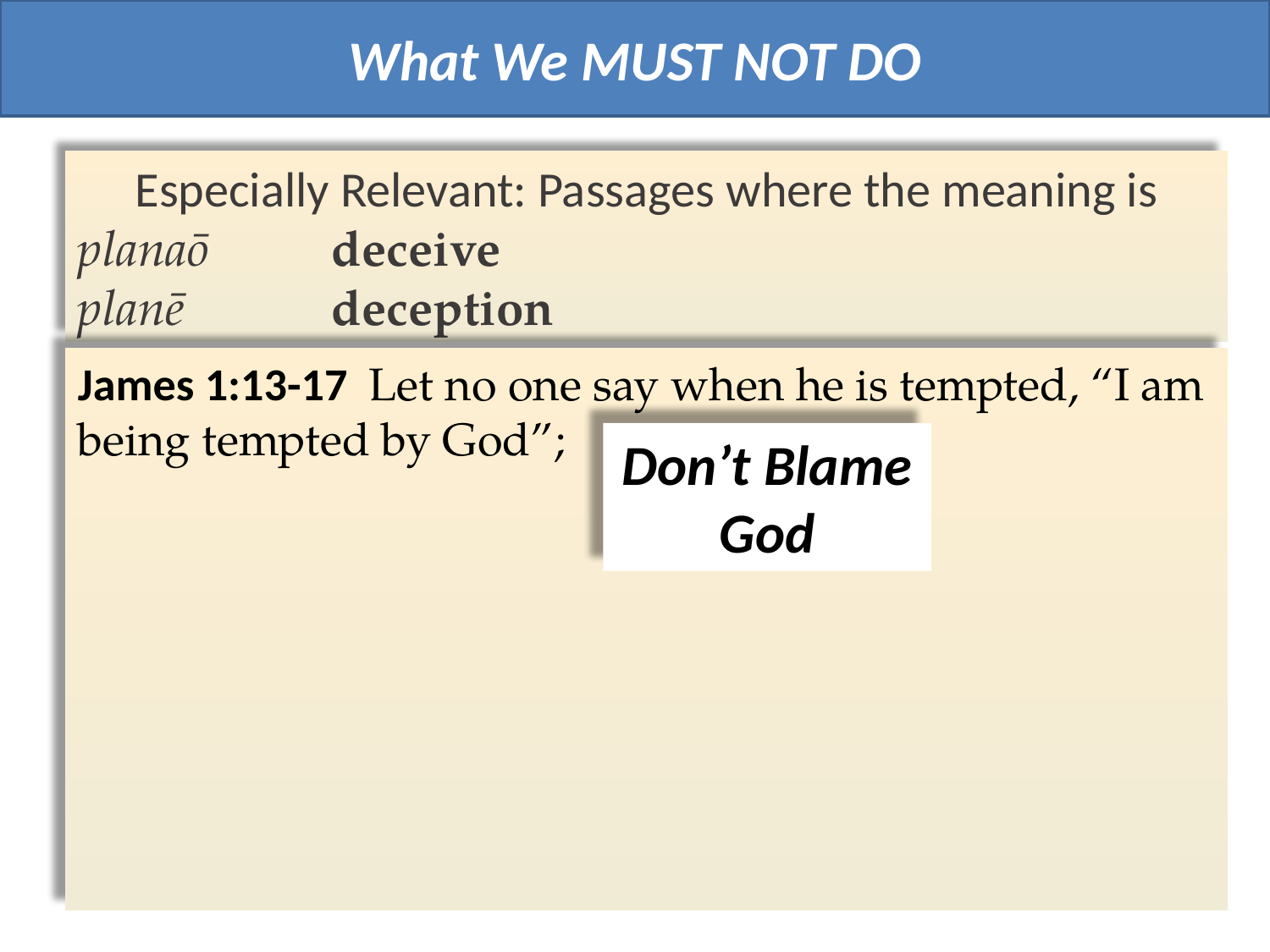

What We MUST NOT DO
Especially Relevant: Passages where the meaning is
planaō 	deceive
planē 		deception
James 1:13-17  Let no one say when he is tempted, “I am being tempted by God”;

Don’t Blame God